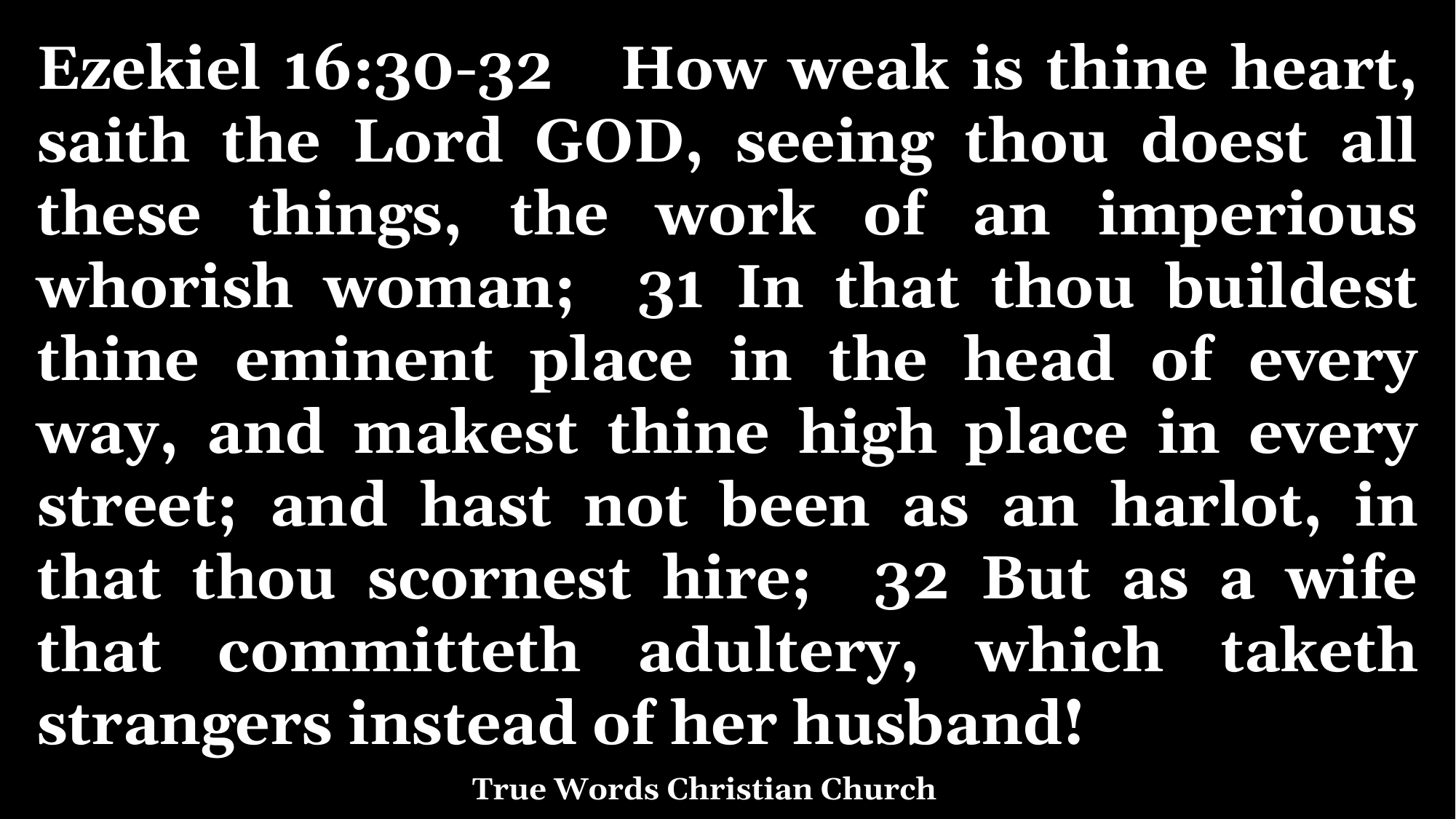

Ezekiel 16:30-32   How weak is thine heart, saith the Lord GOD, seeing thou doest all these things, the work of an imperious whorish woman;  31 In that thou buildest thine eminent place in the head of every way, and makest thine high place in every street; and hast not been as an harlot, in that thou scornest hire;  32 But as a wife that committeth adultery, which taketh strangers instead of her husband!
True Words Christian Church